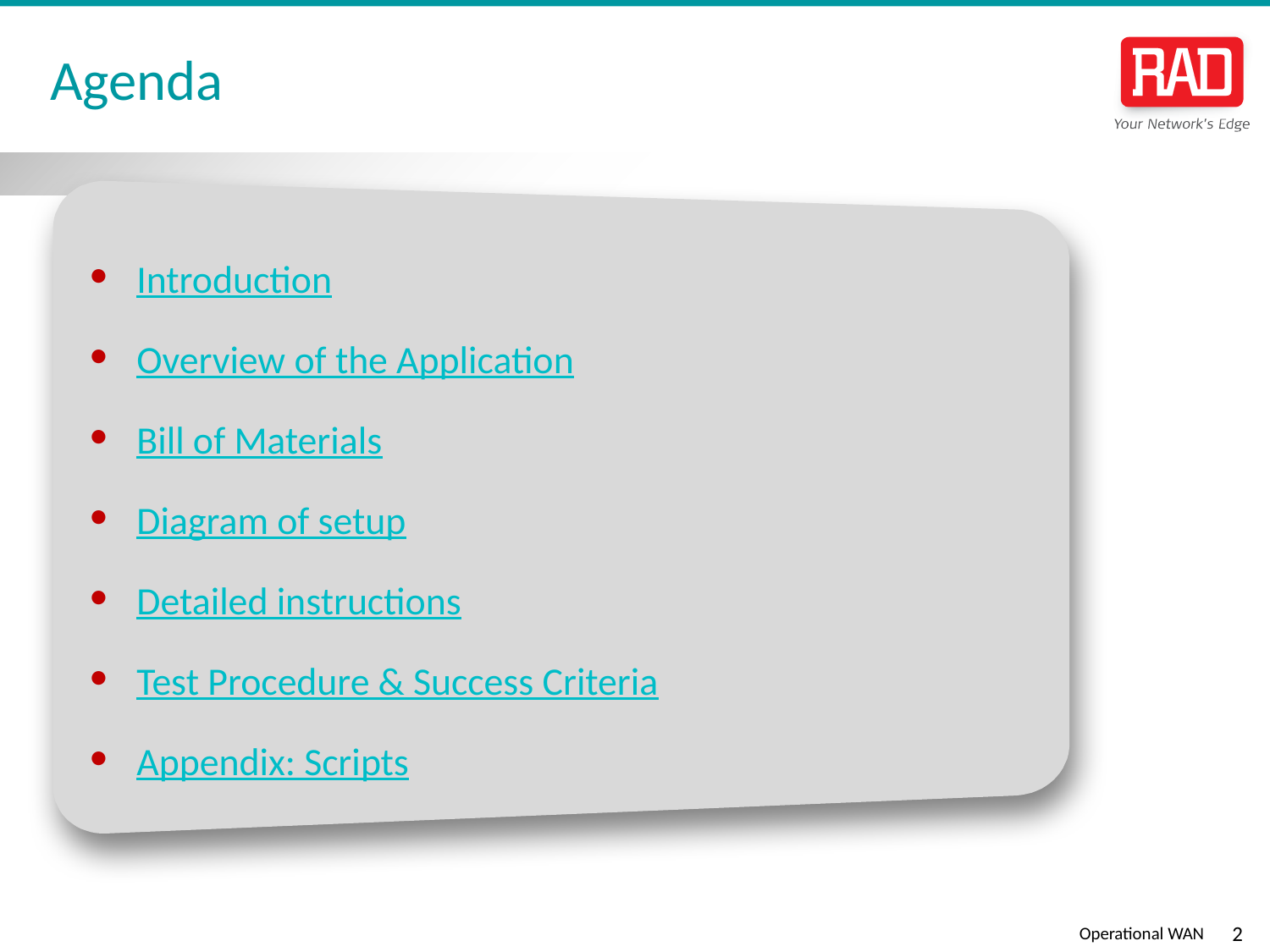

Introduction
Overview of the Application
Bill of Materials
Diagram of setup
Detailed instructions
Test Procedure & Success Criteria
Appendix: Scripts